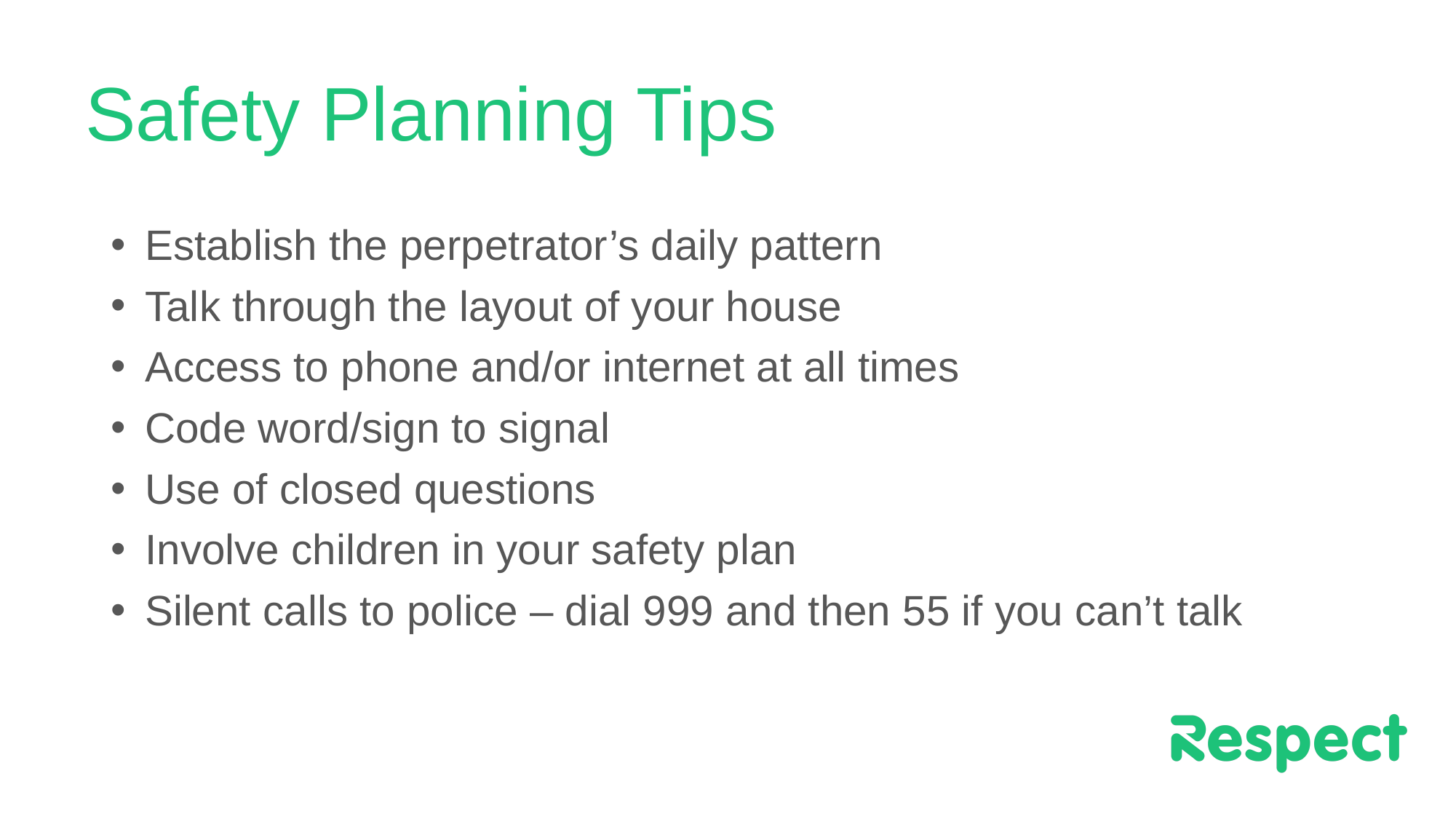

# Safety Planning Tips
Establish the perpetrator’s daily pattern
Talk through the layout of your house
Access to phone and/or internet at all times
Code word/sign to signal
Use of closed questions
Involve children in your safety plan
Silent calls to police – dial 999 and then 55 if you can’t talk